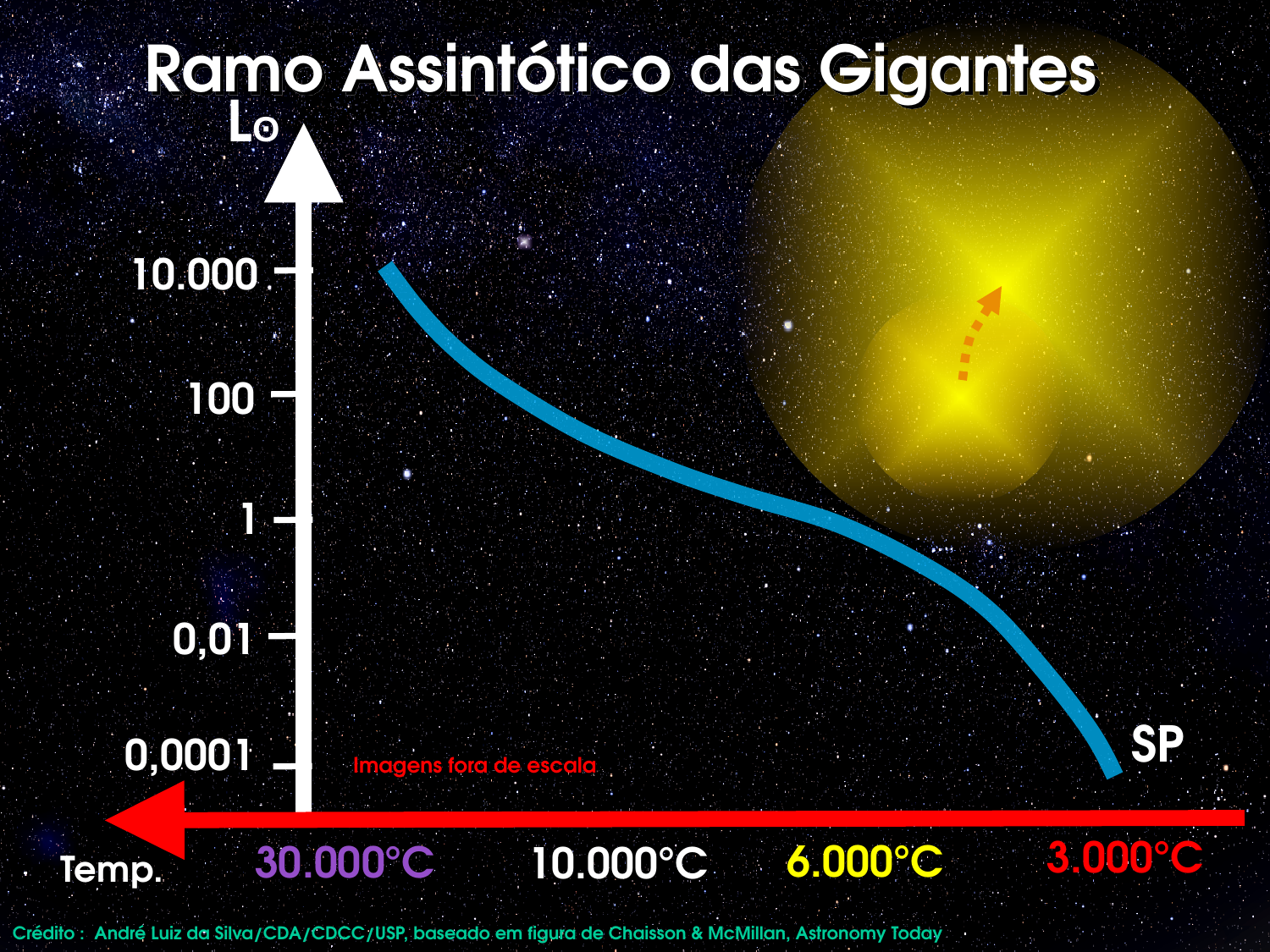

Ramo Assintótico das Gigantes

Lʘ

10.000

100
1
0,01
SP
0,0001
Imagens fora de escala
3.000°C
6.000°C
30.000°C
10.000°C
Temp.
Crédito :  André Luiz da Silva/CDA/CDCC/USP, baseado em figura de Chaisson & McMillan, Astronomy Today